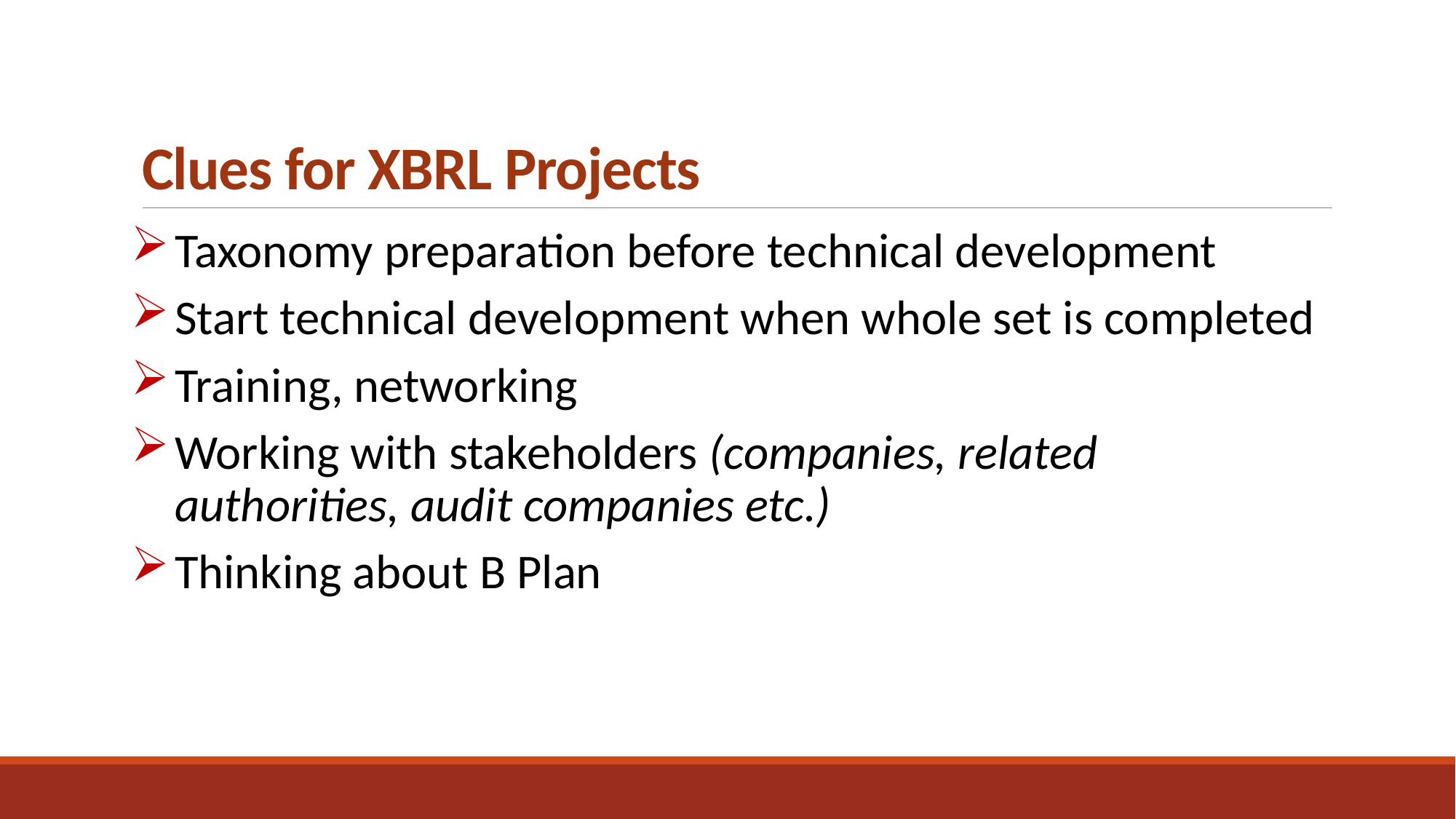

# Clues for XBRL Projects
Taxonomy preparation before technical development
Start technical development when whole set is completed
Training, networking
Working with stakeholders (companies, related authorities, audit companies etc.)
Thinking about B Plan